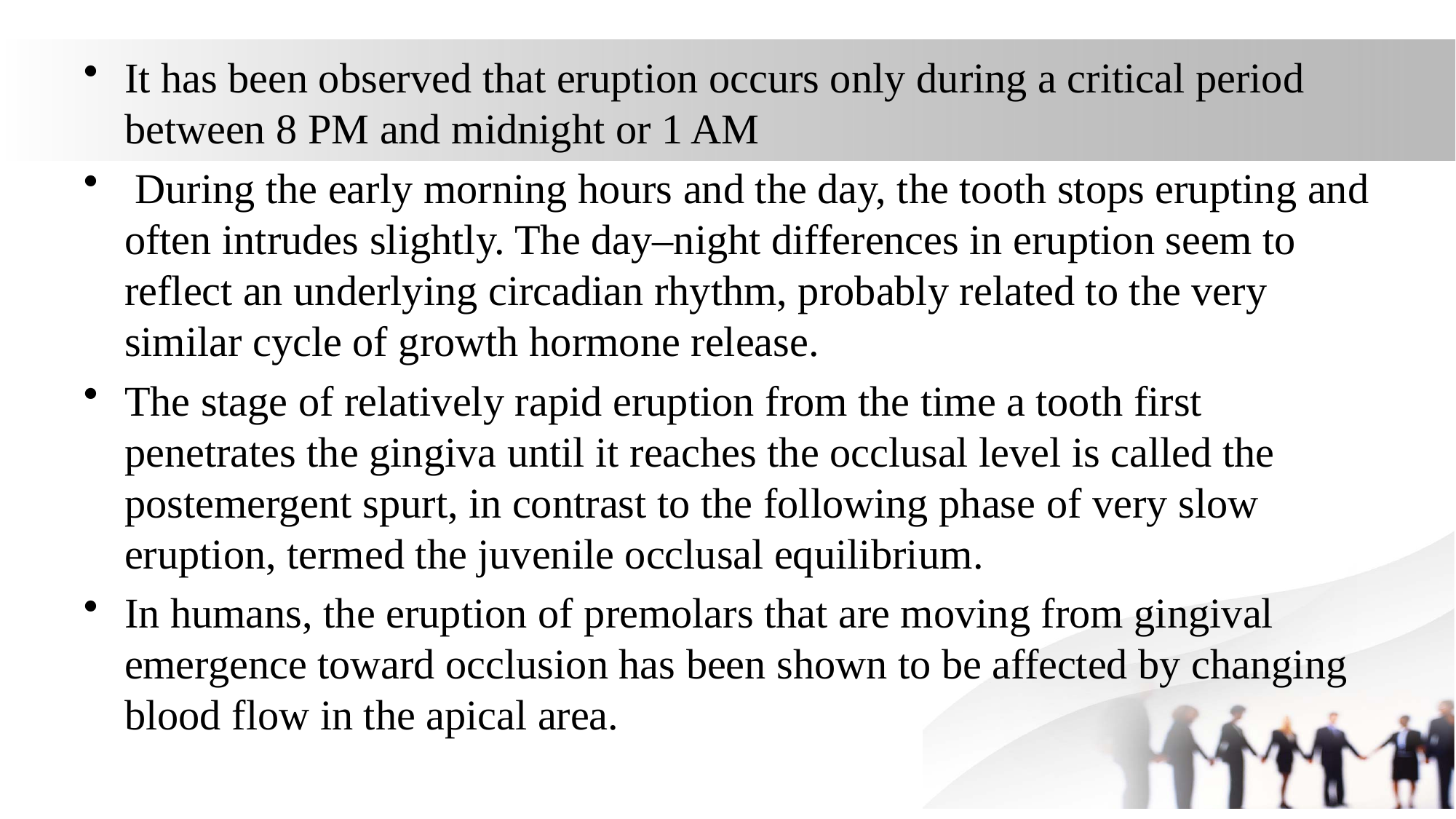

It has been observed that eruption occurs only during a critical period between 8 PM and midnight or 1 AM
 During the early morning hours and the day, the tooth stops erupting and often intrudes slightly. The day–night differences in eruption seem to reflect an underlying circadian rhythm, probably related to the very similar cycle of growth hormone release.
The stage of relatively rapid eruption from the time a tooth first penetrates the gingiva until it reaches the occlusal level is called the postemergent spurt, in contrast to the following phase of very slow eruption, termed the juvenile occlusal equilibrium.
In humans, the eruption of premolars that are moving from gingival emergence toward occlusion has been shown to be affected by changing blood flow in the apical area.